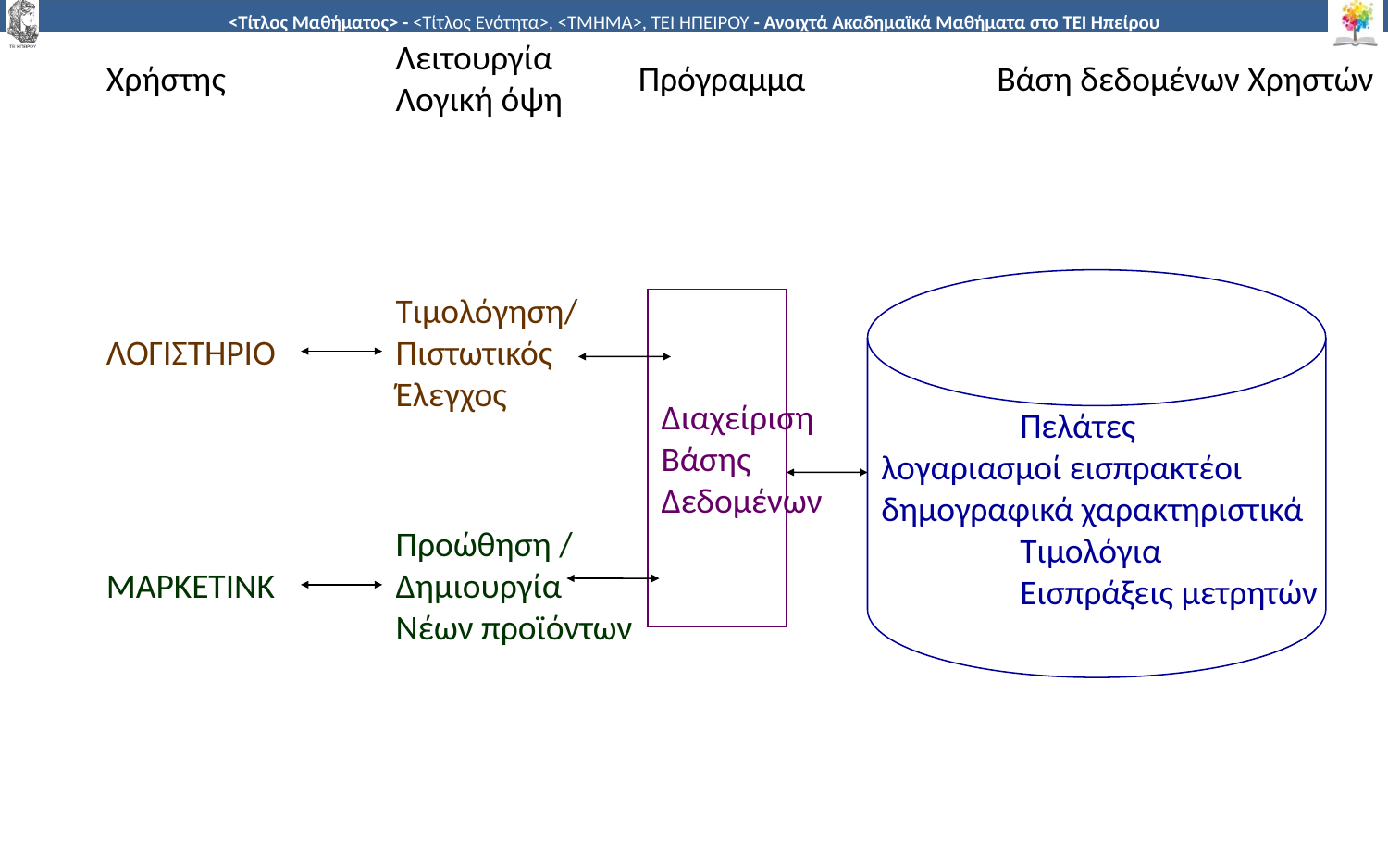

Χρήστης
Λειτουργία
Λογική όψη
Πρόγραμμα
Βάση δεδομένων Χρηστών

	Πελάτες
λογαριασμοί εισπρακτέοι
δημογραφικά χαρακτηριστικά
	Τιμολόγια
	Εισπράξεις μετρητών

Διαχείριση
Βάσης
Δεδομένων
ΛΟΓΙΣΤΗΡΙΟ
Τιμολόγηση/
Πιστωτικός
Έλεγχος

ΜΑΡΚΕΤΙΝΚ
Προώθηση /
Δημιουργία
Νέων προϊόντων